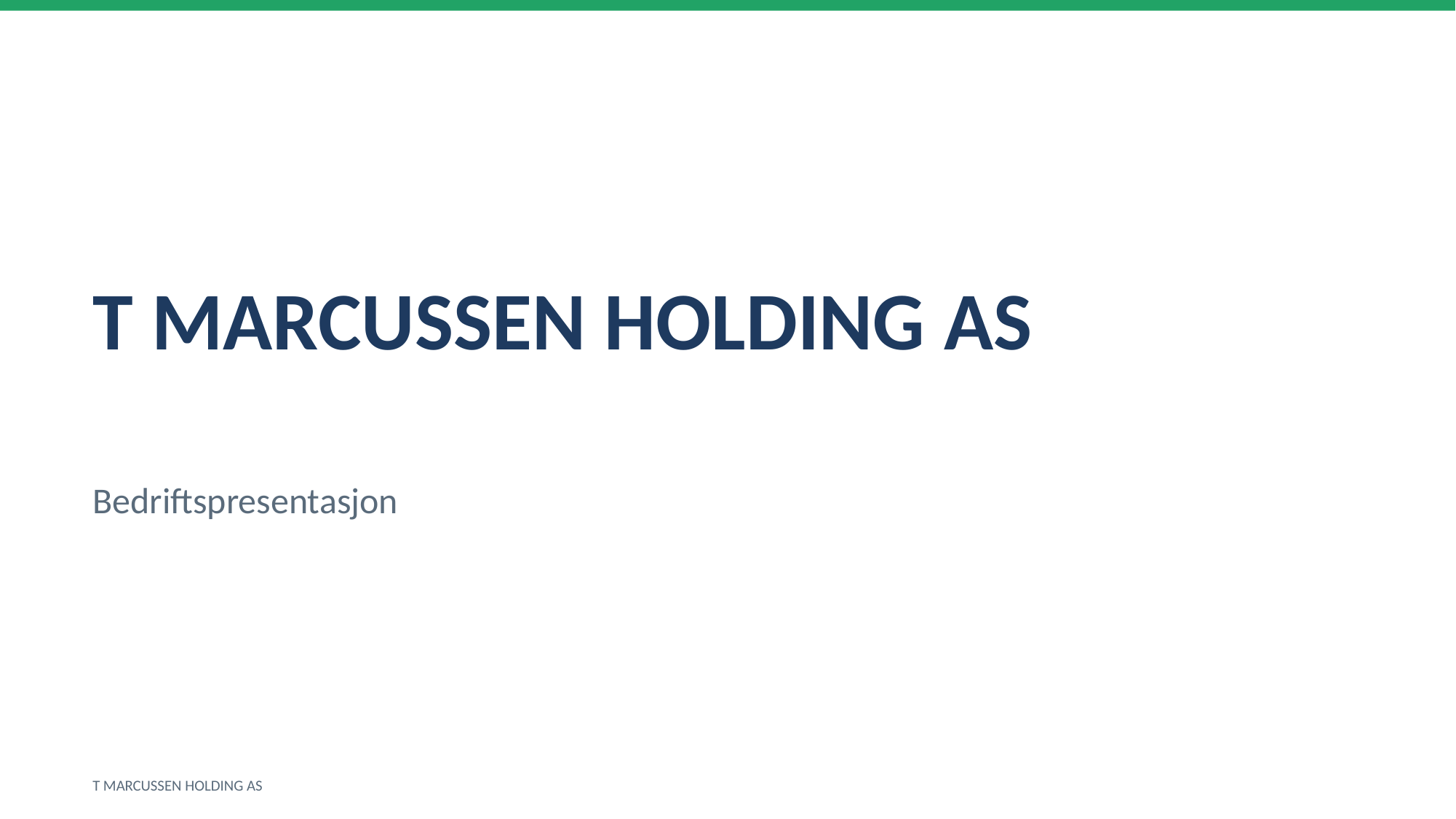

T MARCUSSEN HOLDING AS
Bedriftspresentasjon
T MARCUSSEN HOLDING AS